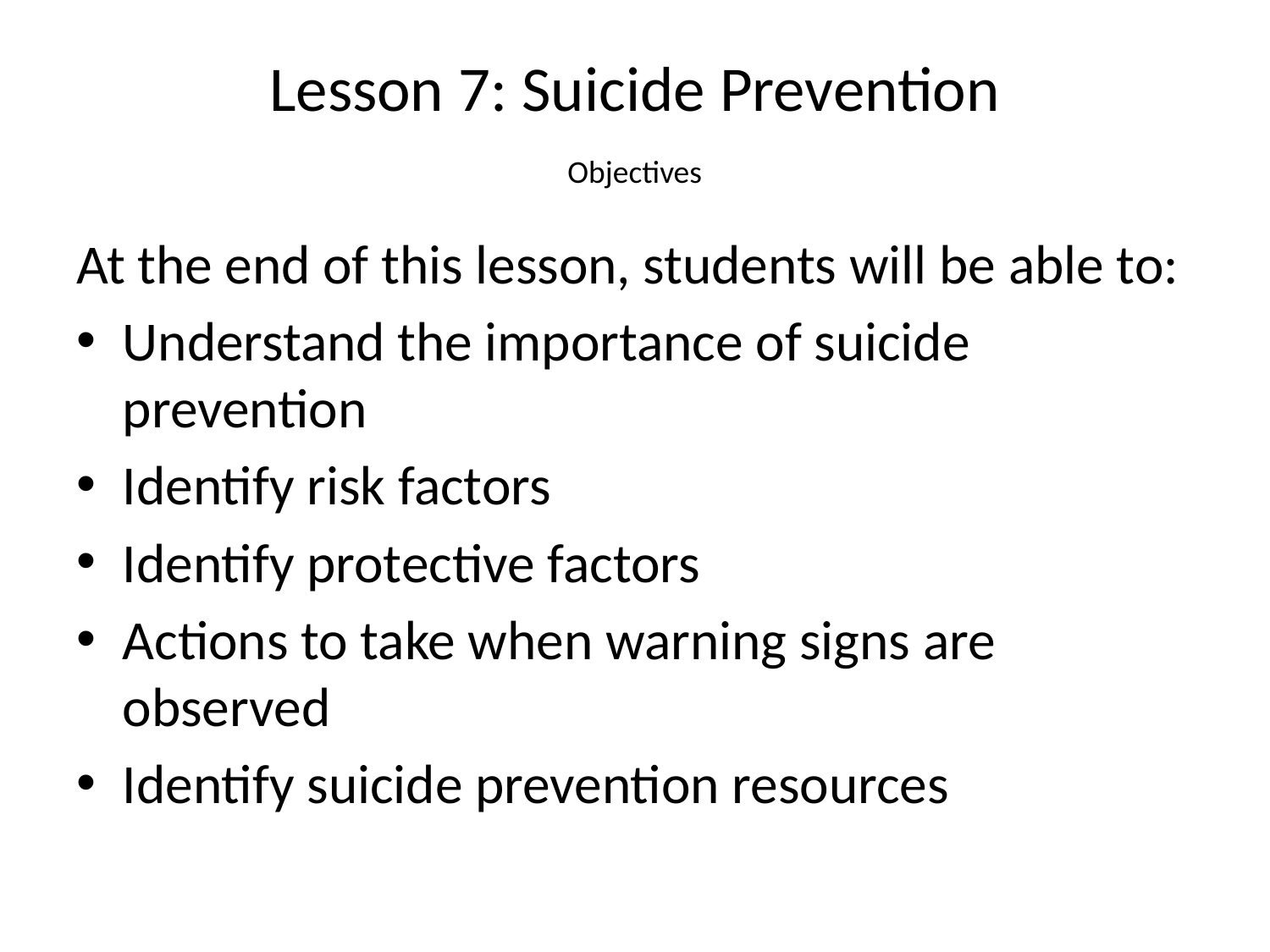

# Lesson 7: Suicide Prevention
Objectives
At the end of this lesson, students will be able to:
Understand the importance of suicide prevention
Identify risk factors
Identify protective factors
Actions to take when warning signs are observed
Identify suicide prevention resources